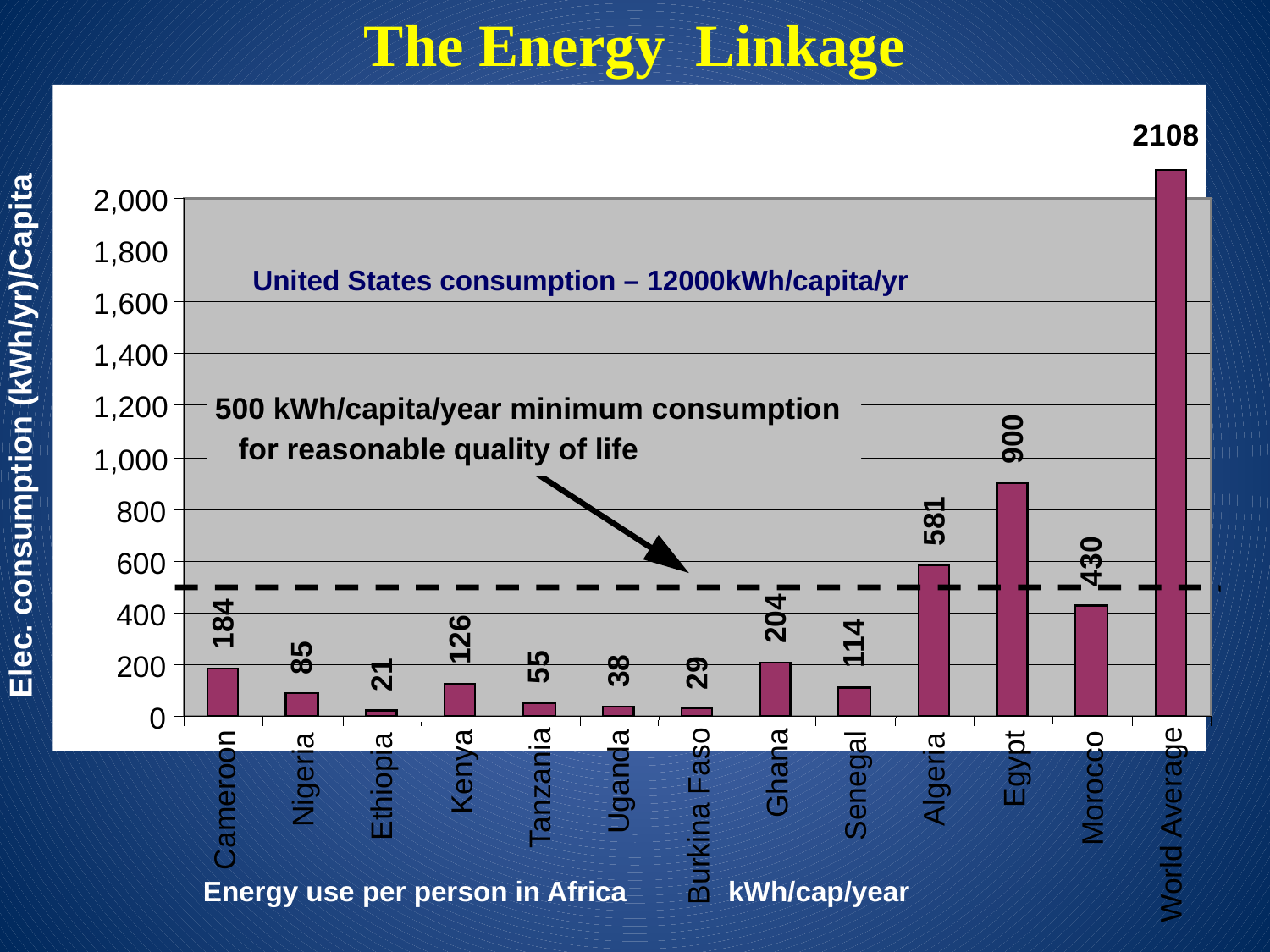

# The Energy  Linkage

2108

2,000

1,800

United States consumption – 12000kWh/capita/yr
1,600

1,400

1,200
500 kWh/capita/year minimum consumption
Elec. consumption (kWh/yr)/Capita

900
for reasonable quality of life
1,000

800
581

430
600

204
400
184

126
114
85
55
200
38
29
21

0

Egypt
Kenya
Ghana
Algeria
Nigeria
Uganda
Senegal
Ethiopia
Tanzania
Morocco
Cameroon
Burkina Faso
World Average
Energy use per person in Africa             kWh/cap/year